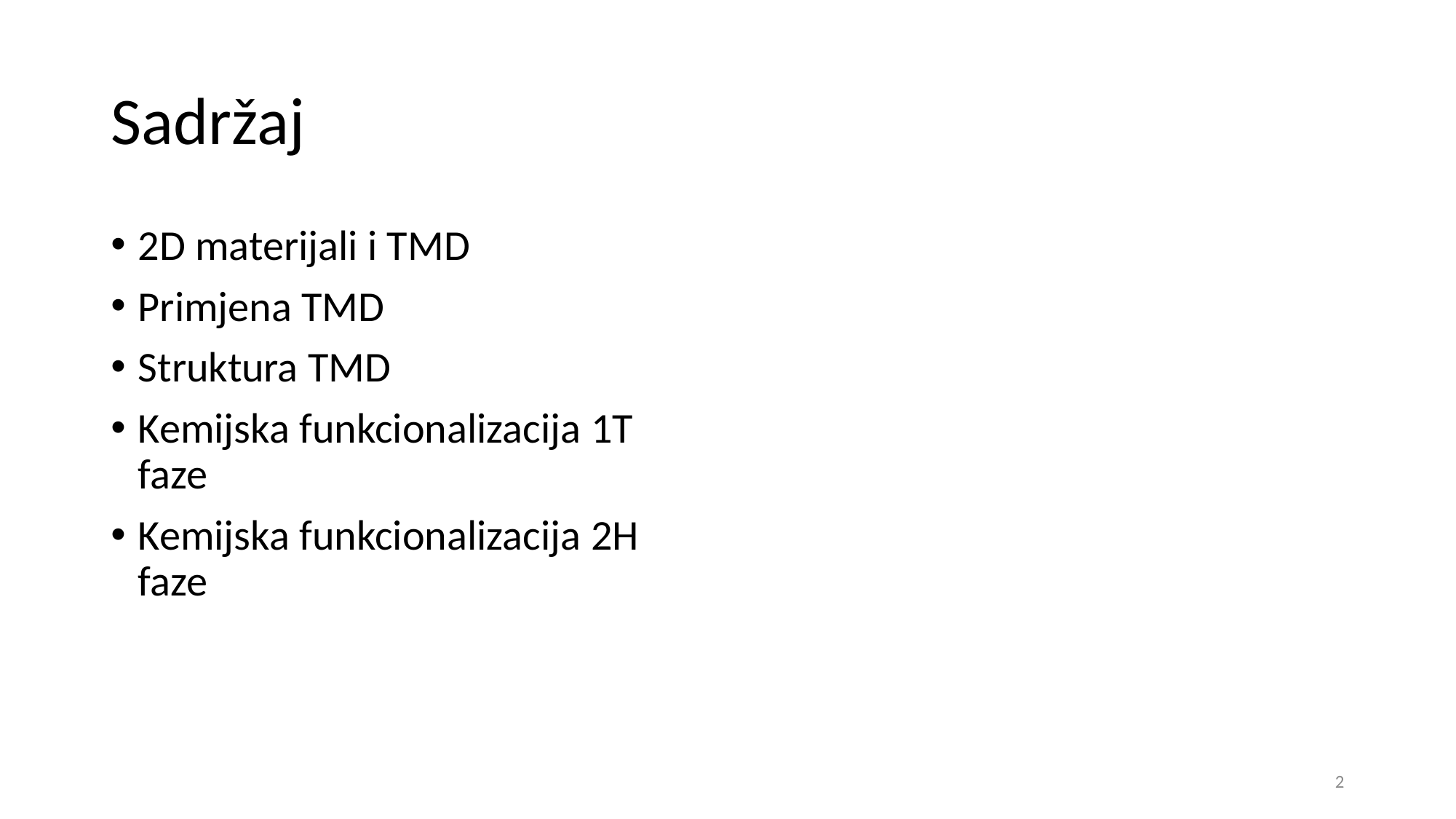

# Sadržaj
2D materijali i TMD
Primjena TMD
Struktura TMD
Kemijska funkcionalizacija 1T faze
Kemijska funkcionalizacija 2H faze

2